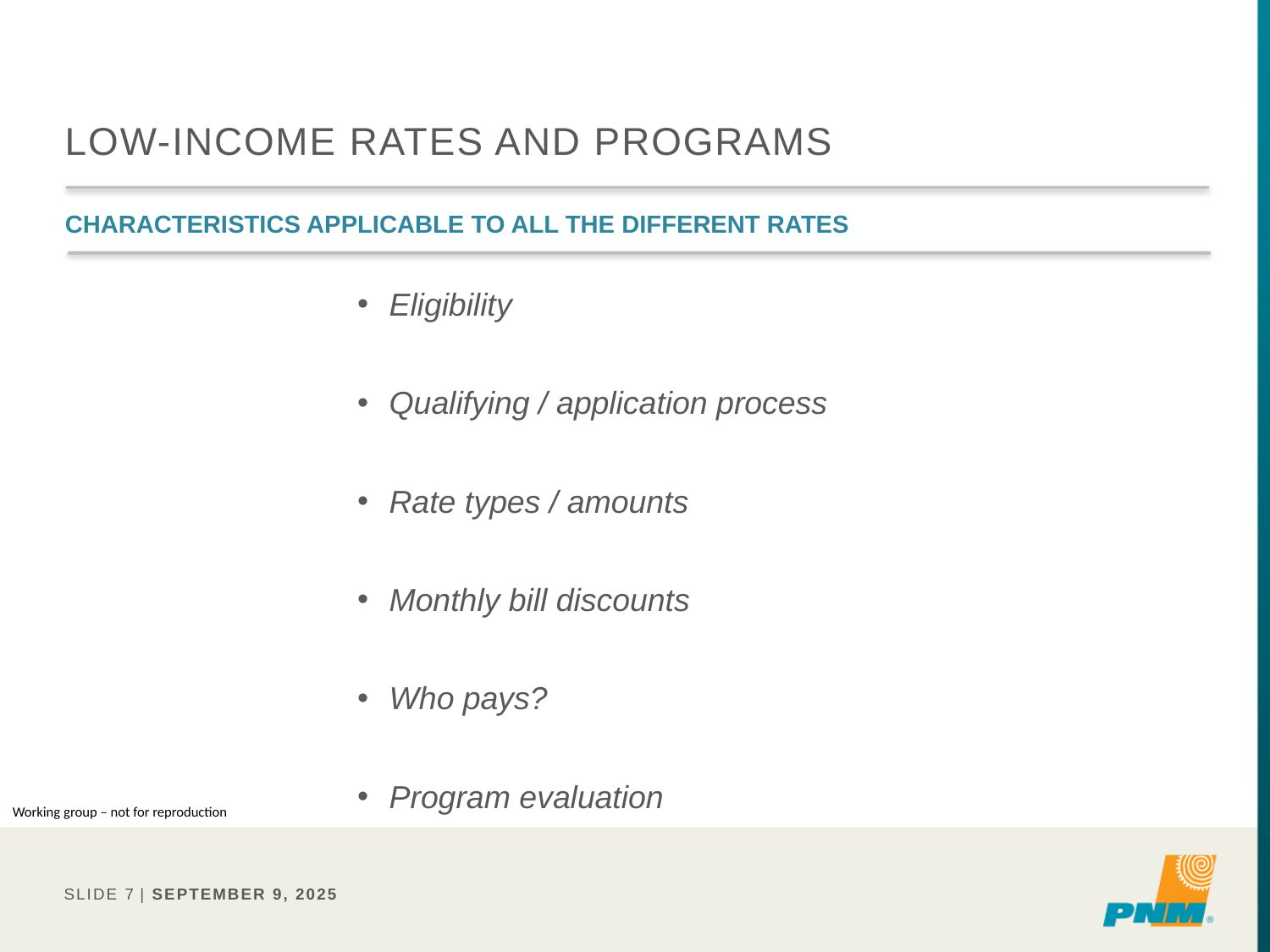

# Low-income rates and programs
Characteristics applicable to all the different rates
Eligibility

Qualifying / application process

Rate types / amounts

Monthly bill discounts

Who pays?

Program evaluation
Working group – not for reproduction